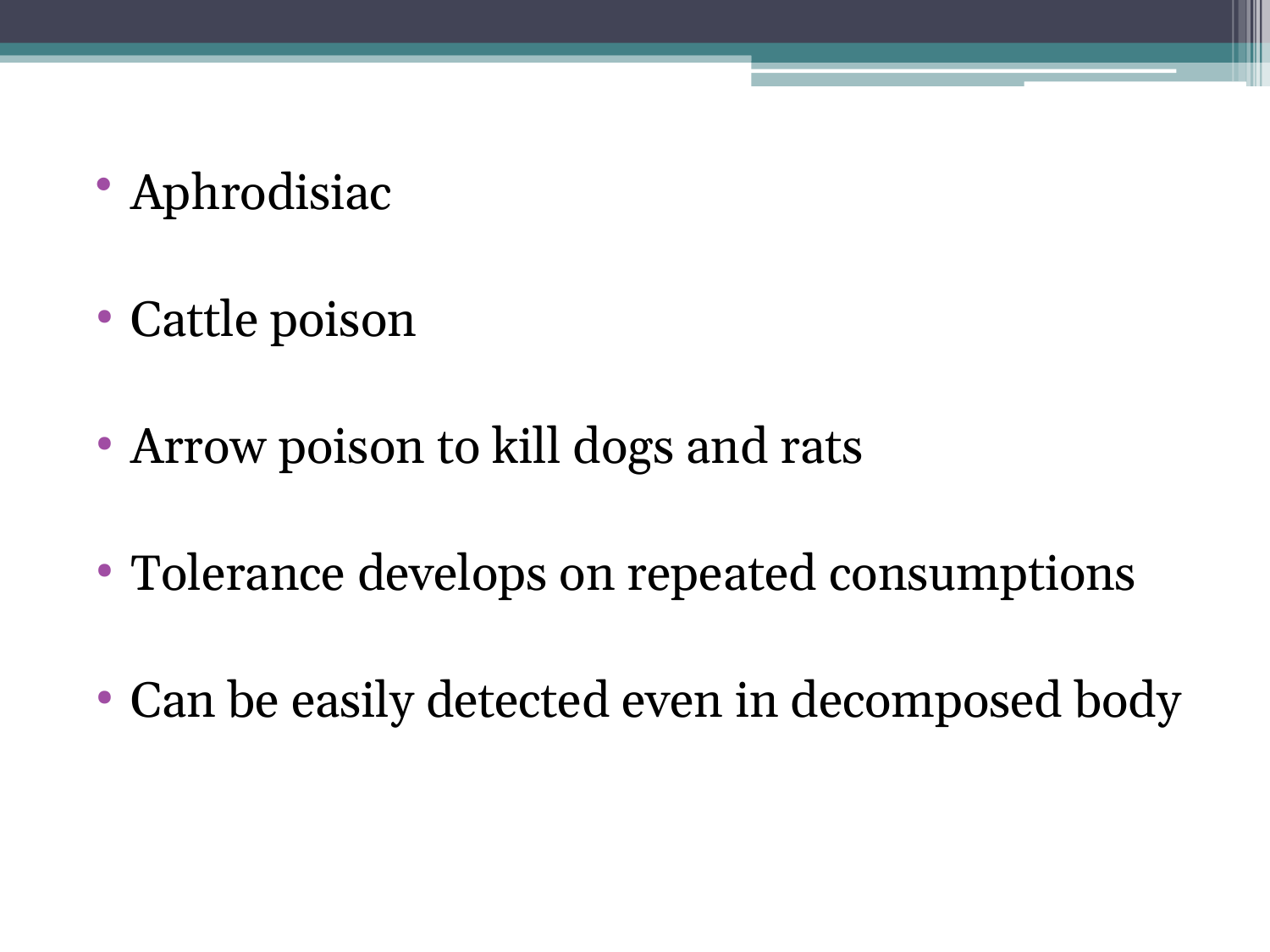

Aphrodisiac

Cattle poison

Arrow poison to kill dogs and rats

Tolerance develops on repeated consumptions

Can be easily detected even in decomposed body